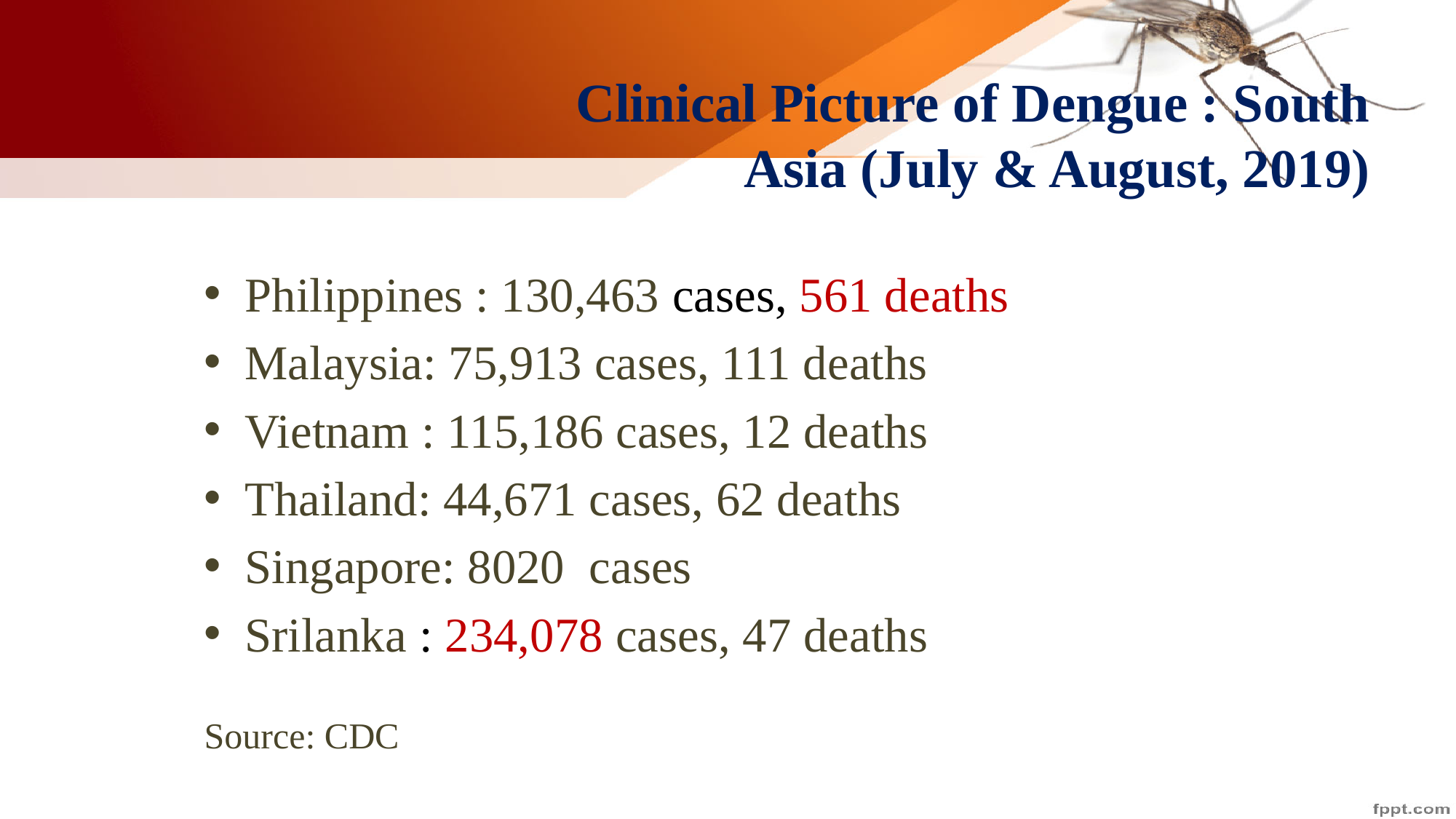

# Clinical Picture of Dengue : South Asia (July & August, 2019)

Philippines : 130,463 cases, 561 deaths
Malaysia: 75,913 cases, 111 deaths
Vietnam : 115,186 cases, 12 deaths
Thailand: 44,671 cases, 62 deaths
Singapore: 8020  cases
Srilanka : 234,078 cases, 47 deaths
                                                                                                                 Source: CDC